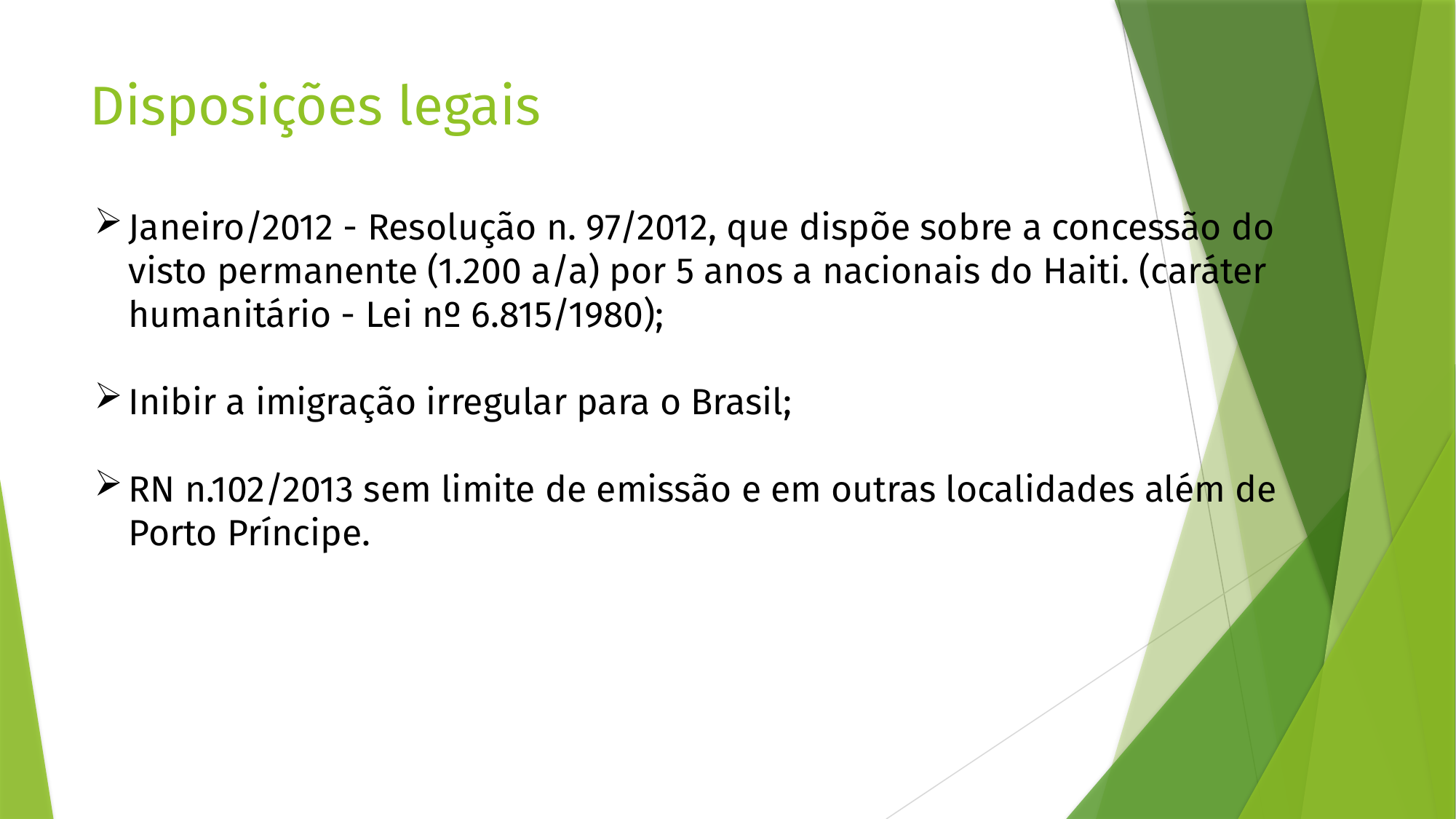

# Disposições legais
Janeiro/2012 - Resolução n. 97/2012, que dispõe sobre a concessão do visto permanente (1.200 a/a) por 5 anos a nacionais do Haiti. (caráter humanitário - Lei nº 6.815/1980);

Inibir a imigração irregular para o Brasil;

RN n.102/2013 sem limite de emissão e em outras localidades além de Porto Príncipe.